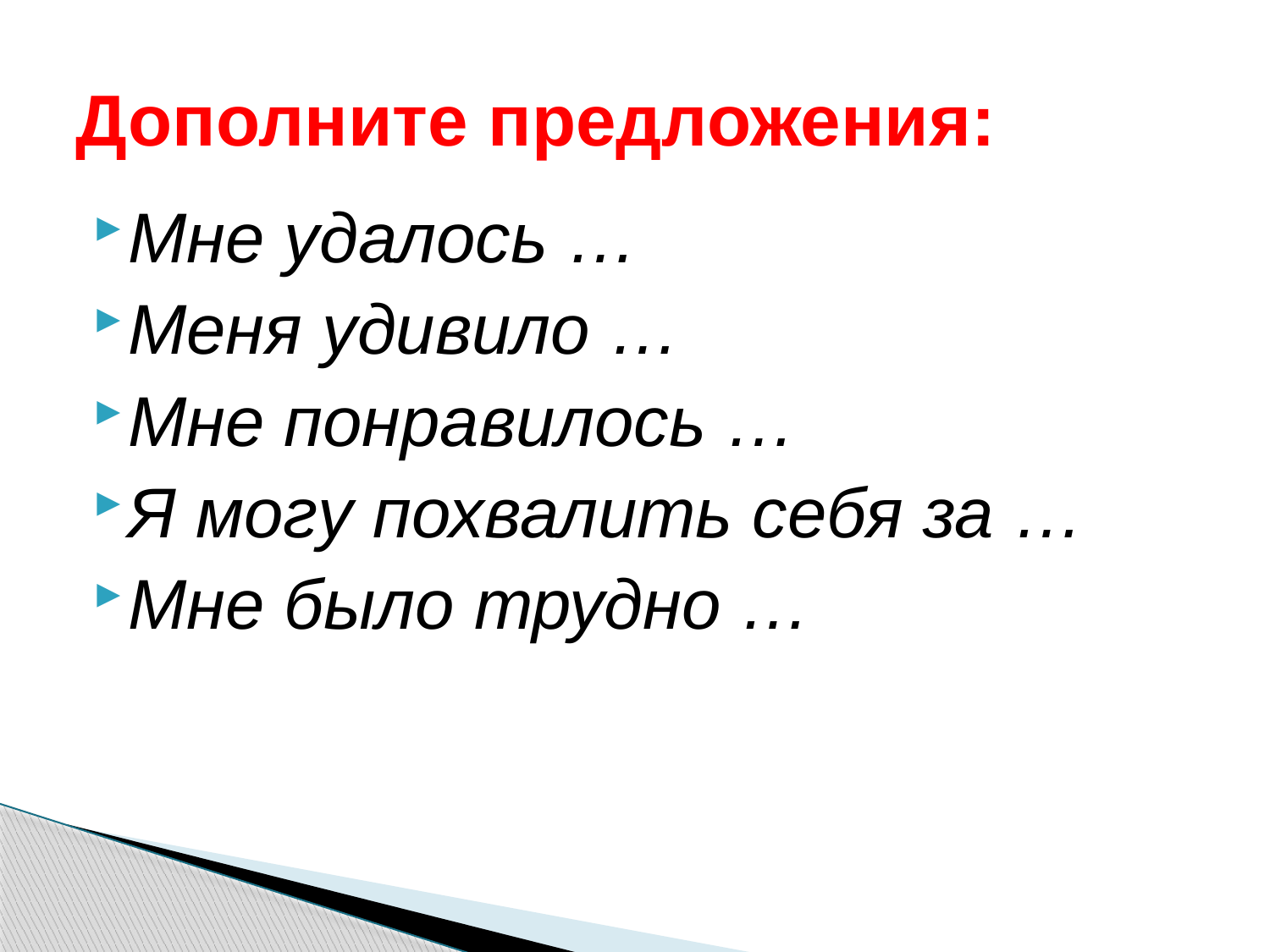

# Дополните предложения:
Мне удалось …
Меня удивило …
Мне понравилось …
Я могу похвалить себя за …
Мне было трудно …